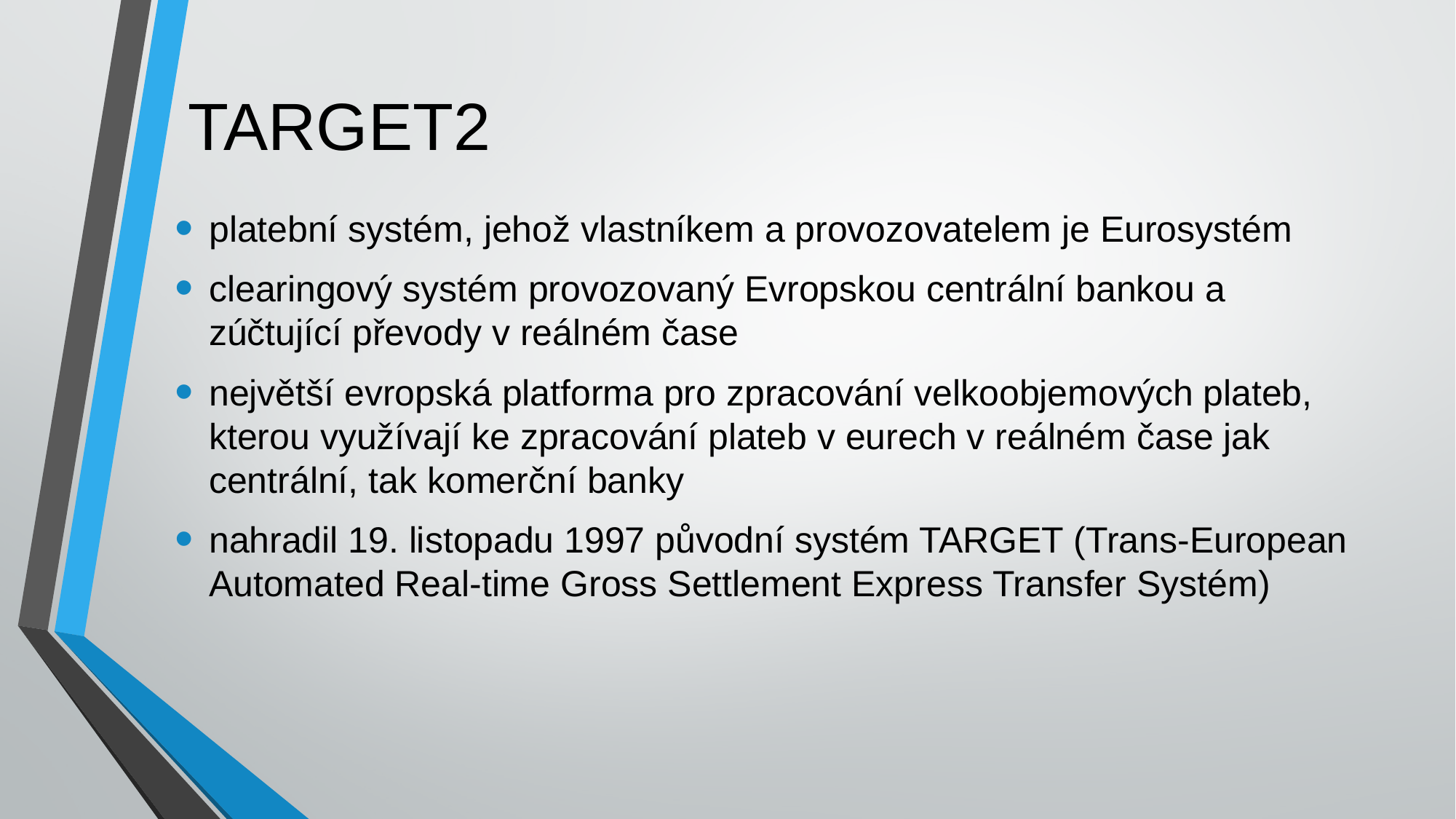

# TARGET2
platební systém, jehož vlastníkem a provozovatelem je Eurosystém
clearingový systém provozovaný Evropskou centrální bankou a zúčtující převody v reálném čase
největší evropská platforma pro zpracování velkoobjemových plateb, kterou využívají ke zpracování plateb v eurech v reálném čase jak centrální, tak komerční banky
nahradil 19. listopadu 1997 původní systém TARGET (Trans-European Automated Real-time Gross Settlement Express Transfer Systém)